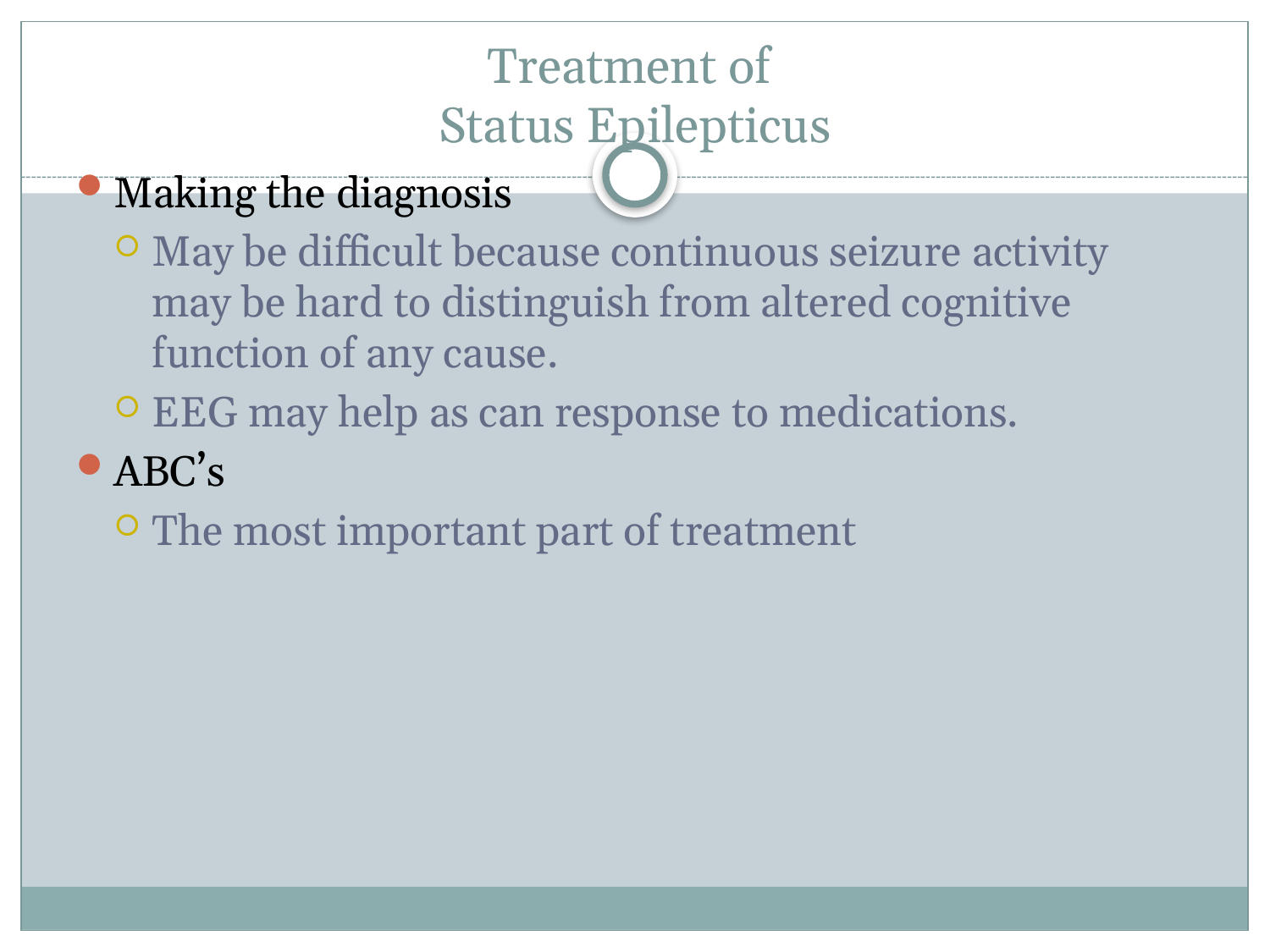

# Treatment of Status Epilepticus
Making the diagnosis
May be difficult because continuous seizure activity may be hard to distinguish from altered cognitive function of any cause.
EEG may help as can response to medications.
ABC’s
The most important part of treatment